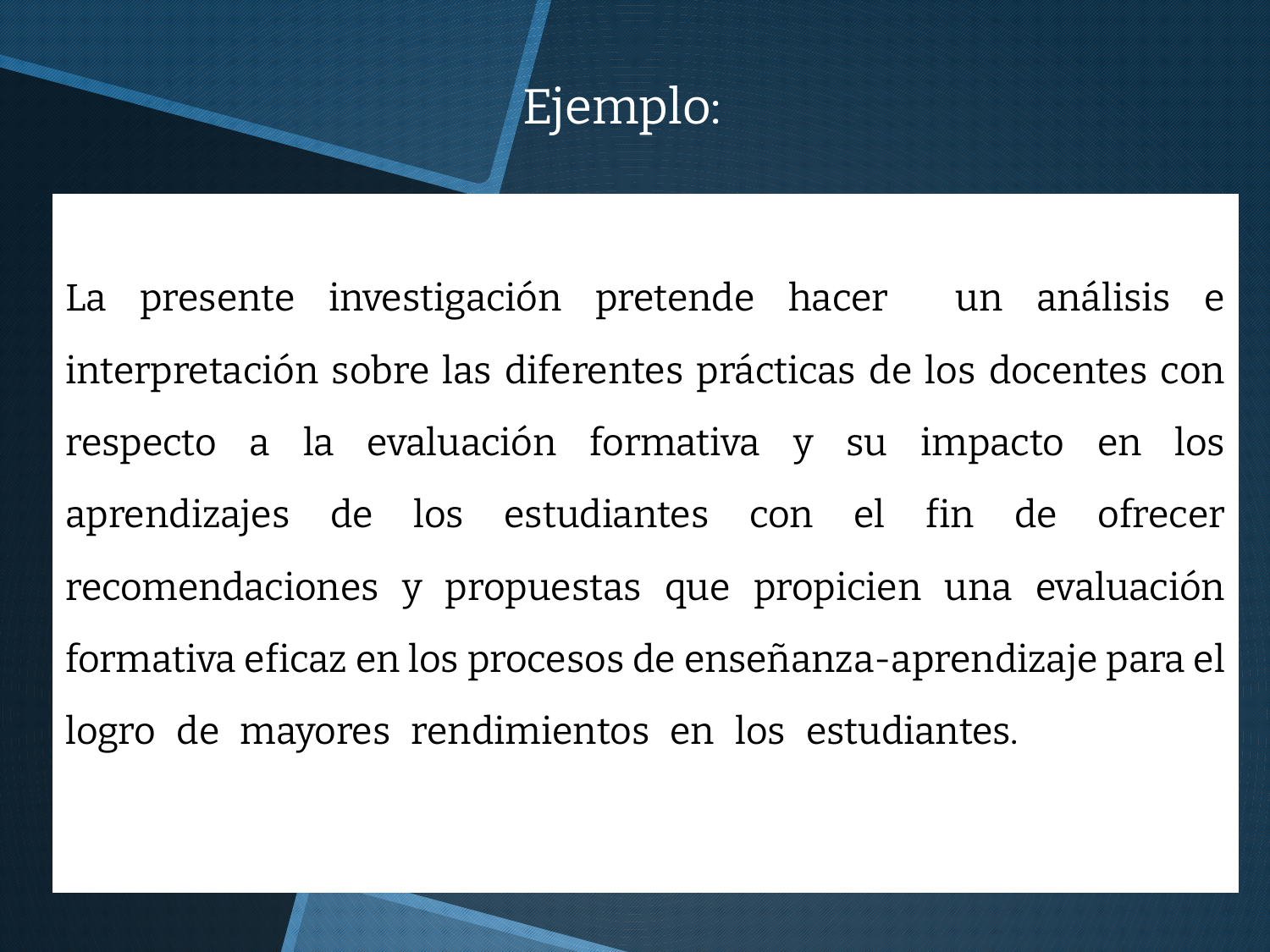

# Ejemplo:

La presente investigación pretende hacer  un análisis e interpretación sobre las diferentes prácticas de los docentes con respecto a la evaluación formativa y su impacto en los aprendizajes de los estudiantes con el fin de ofrecer recomendaciones y propuestas que propicien una evaluación formativa eficaz en los procesos de enseñanza-aprendizaje para el logro de mayores rendimientos en los estudiantes. seguir una estructura paralela, es decir, comenzar con un verbo en infinitivo, porque indican acciones específicas